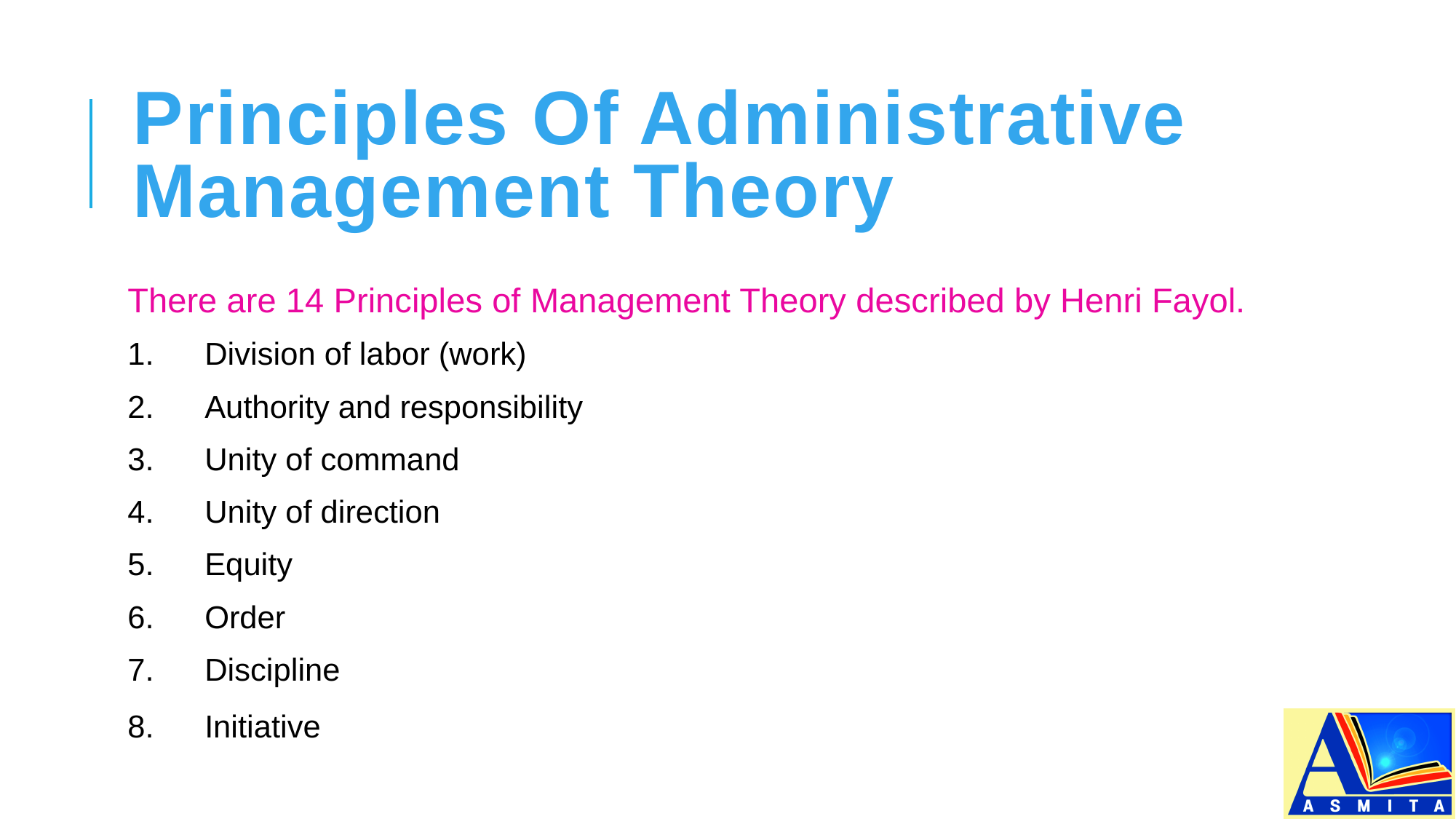

# Principles Of Administrative Management Theory
There are 14 Principles of Management Theory described by Henri Fayol.
1.	Division of labor (work)
2.	Authority and responsibility
3.	Unity of command
4.	Unity of direction
5.	Equity
6.	Order
7.	Discipline
8.	Initiative